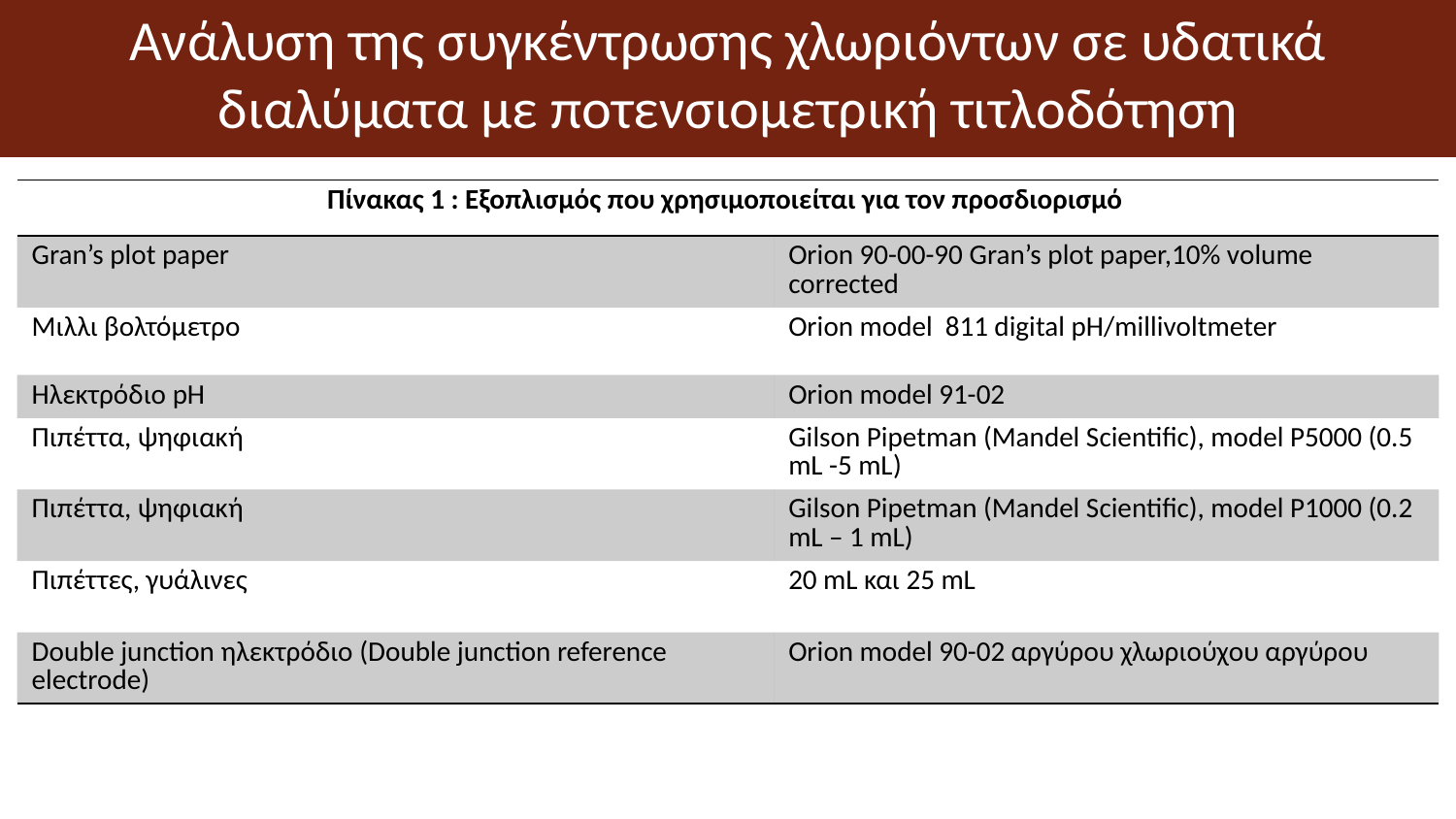

# Ανάλυση της συγκέντρωσης χλωριόντων σε υδατικά διαλύματα με ποτενσιομετρική τιτλοδότηση
| Πίνακας 1 : Εξοπλισμός που χρησιμοποιείται για τον προσδιορισμό |  |
| --- | --- |
| Gran’s plot paper | Orion 90-00-90 Gran’s plot paper,10% volume corrected |
| Μιλλι βολτόμετρο | Orion model 811 digital pH/millivoltmeter |
| Ηλεκτρόδιο pH | Orion model 91-02 |
| Πιπέττα, ψηφιακή | Gilson Pipetman (Mandel Scientific), model P5000 (0.5 mL -5 mL) |
| Πιπέττα, ψηφιακή | Gilson Pipetman (Mandel Scientific), model P1000 (0.2 mL – 1 mL) |
| Πιπέττες, γυάλινες | 20 mL και 25 mL |
| Double junction ηλεκτρόδιο (Double junction reference electrode) | Orion model 90-02 αργύρου χλωριούχου αργύρου |